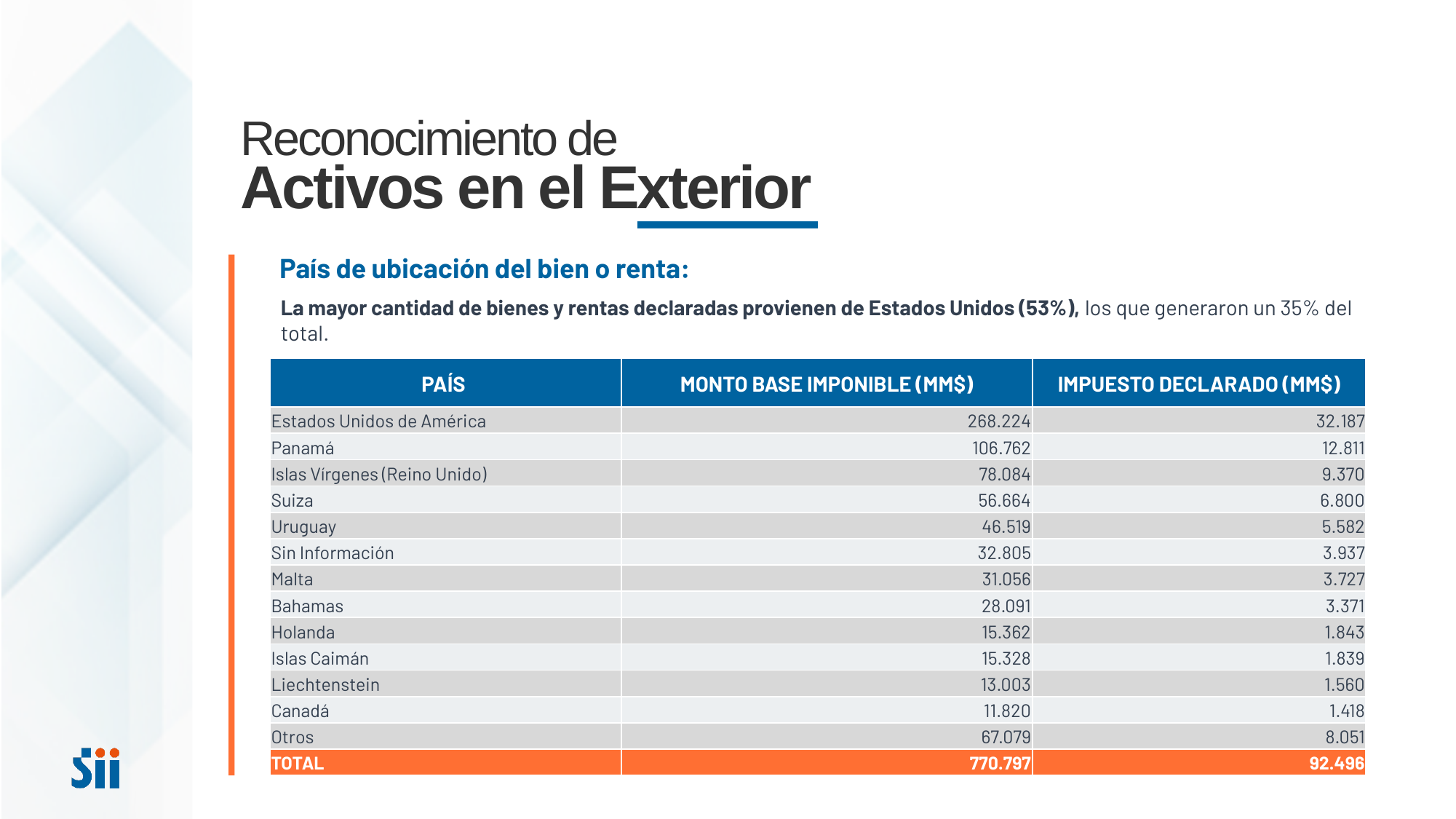

Reconocimiento de
Activos en el Exterior

País de ubicación del bien o renta:

La mayor cantidad de bienes y rentas declaradas provienen de Estados Unidos (53%), los que generaron un 35% del total.
| PAÍS | MONTO BASE IMPONIBLE (MM$) | IMPUESTO DECLARADO (MM$) |
| --- | --- | --- |
| Estados Unidos de América | 268.224 | 32.187 |
| Panamá | 106.762 | 12.811 |
| Islas Vírgenes (Reino Unido) | 78.084 | 9.370 |
| Suiza | 56.664 | 6.800 |
| Uruguay | 46.519 | 5.582 |
| Sin Información | 32.805 | 3.937 |
| Malta | 31.056 | 3.727 |
| Bahamas | 28.091 | 3.371 |
| Holanda | 15.362 | 1.843 |
| Islas Caimán | 15.328 | 1.839 |
| Liechtenstein | 13.003 | 1.560 |
| Canadá | 11.820 | 1.418 |
| Otros | 67.079 | 8.051 |
| TOTAL | 770.797 | 92.496 |